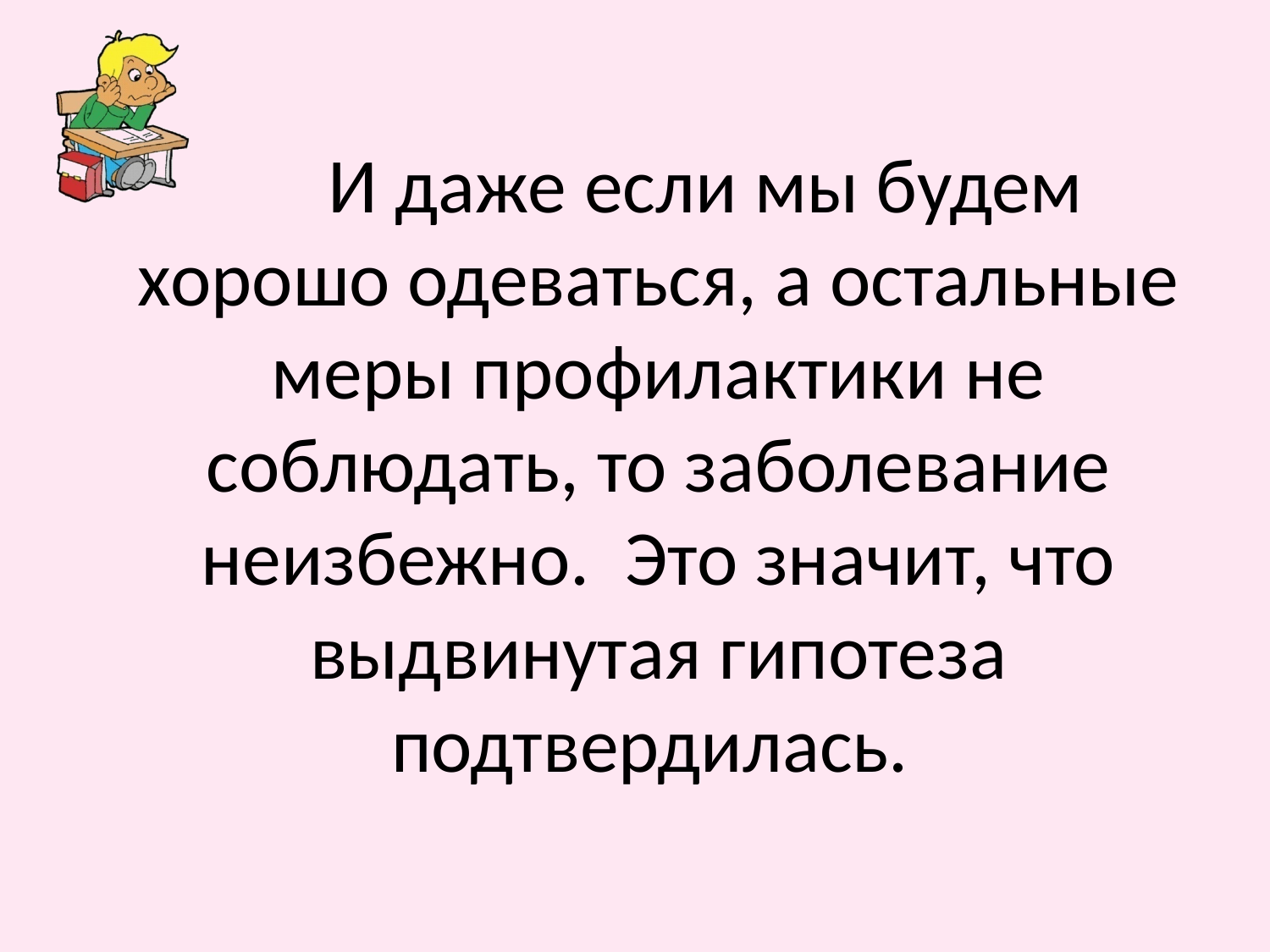

#
        И даже если мы будем хорошо одеваться, а остальные меры профилактики не соблюдать, то заболевание неизбежно.  Это значит, что выдвинутая гипотеза подтвердилась.